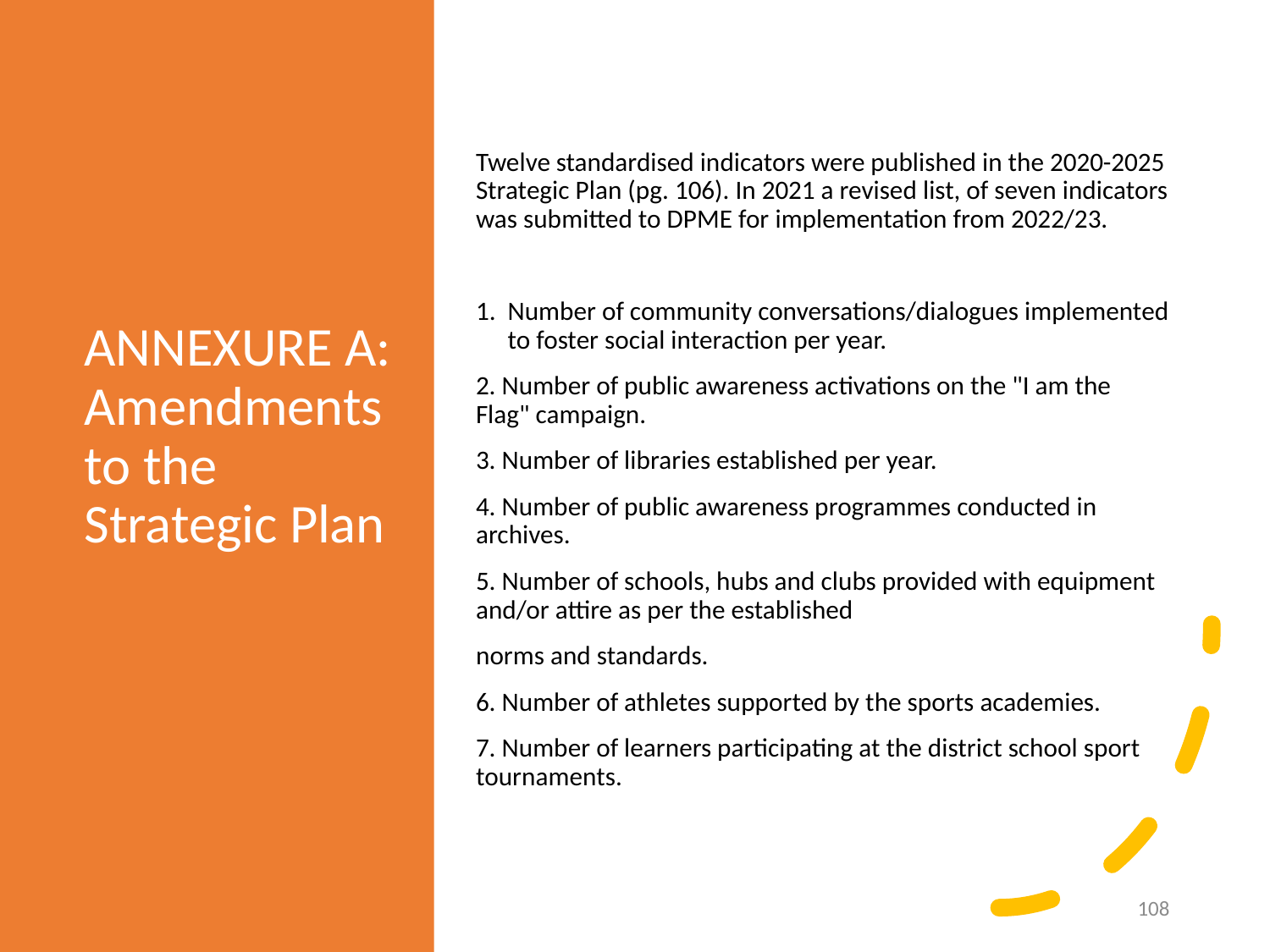

# ANNEXURE A: Amendments to the Strategic Plan
Twelve standardised indicators were published in the 2020-2025 Strategic Plan (pg. 106). In 2021 a revised list, of seven indicators was submitted to DPME for implementation from 2022/23.

Number of community conversations/dialogues implemented to foster social interaction per year.
2. Number of public awareness activations on the "I am the Flag" campaign.
3. Number of libraries established per year.
4. Number of public awareness programmes conducted in archives.
5. Number of schools, hubs and clubs provided with equipment and/or attire as per the established
norms and standards.
6. Number of athletes supported by the sports academies.
7. Number of learners participating at the district school sport tournaments.

108